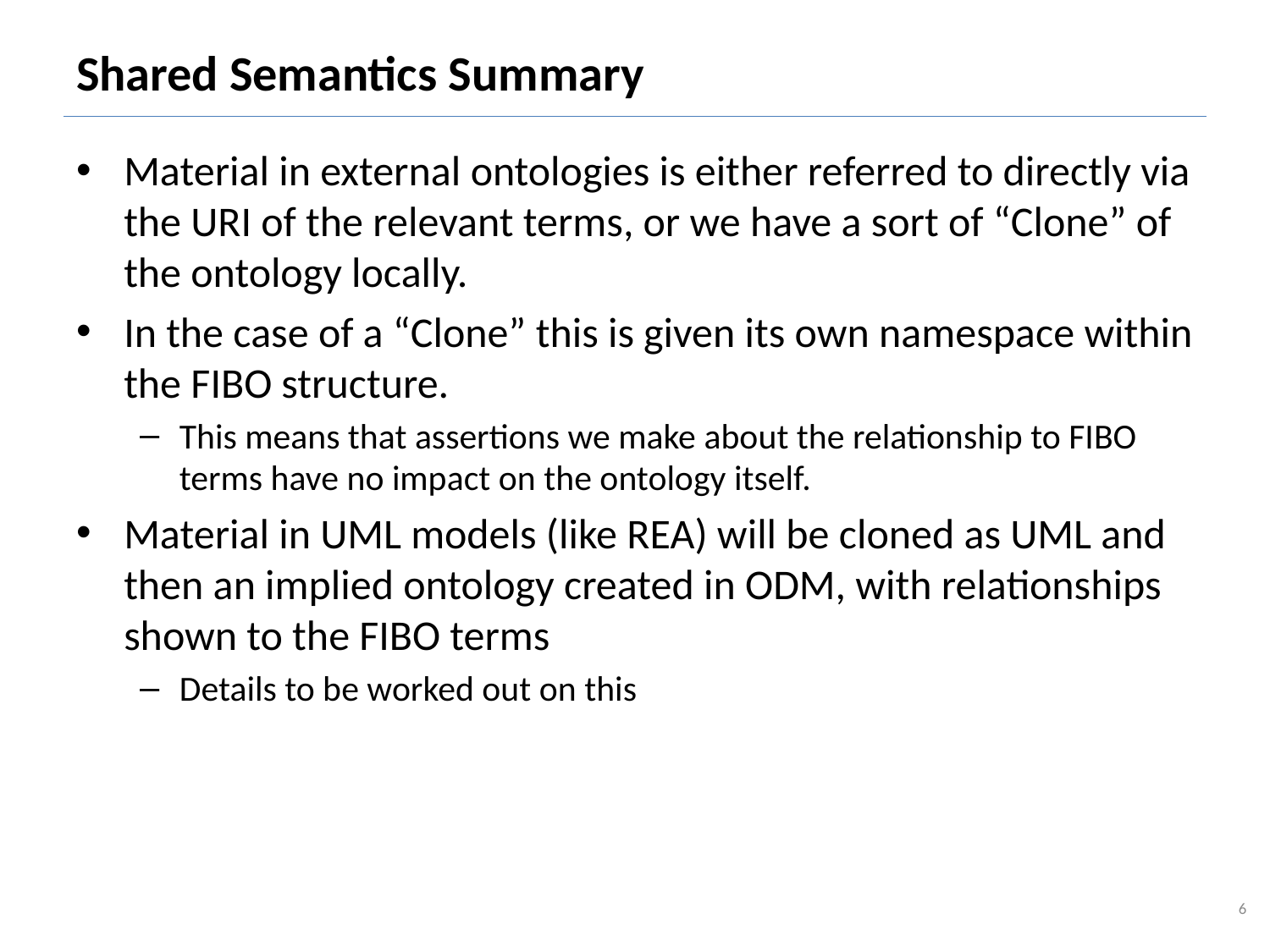

# Shared Semantics Summary
Material in external ontologies is either referred to directly via the URI of the relevant terms, or we have a sort of “Clone” of the ontology locally.
In the case of a “Clone” this is given its own namespace within the FIBO structure.
This means that assertions we make about the relationship to FIBO terms have no impact on the ontology itself.
Material in UML models (like REA) will be cloned as UML and then an implied ontology created in ODM, with relationships shown to the FIBO terms
Details to be worked out on this
6